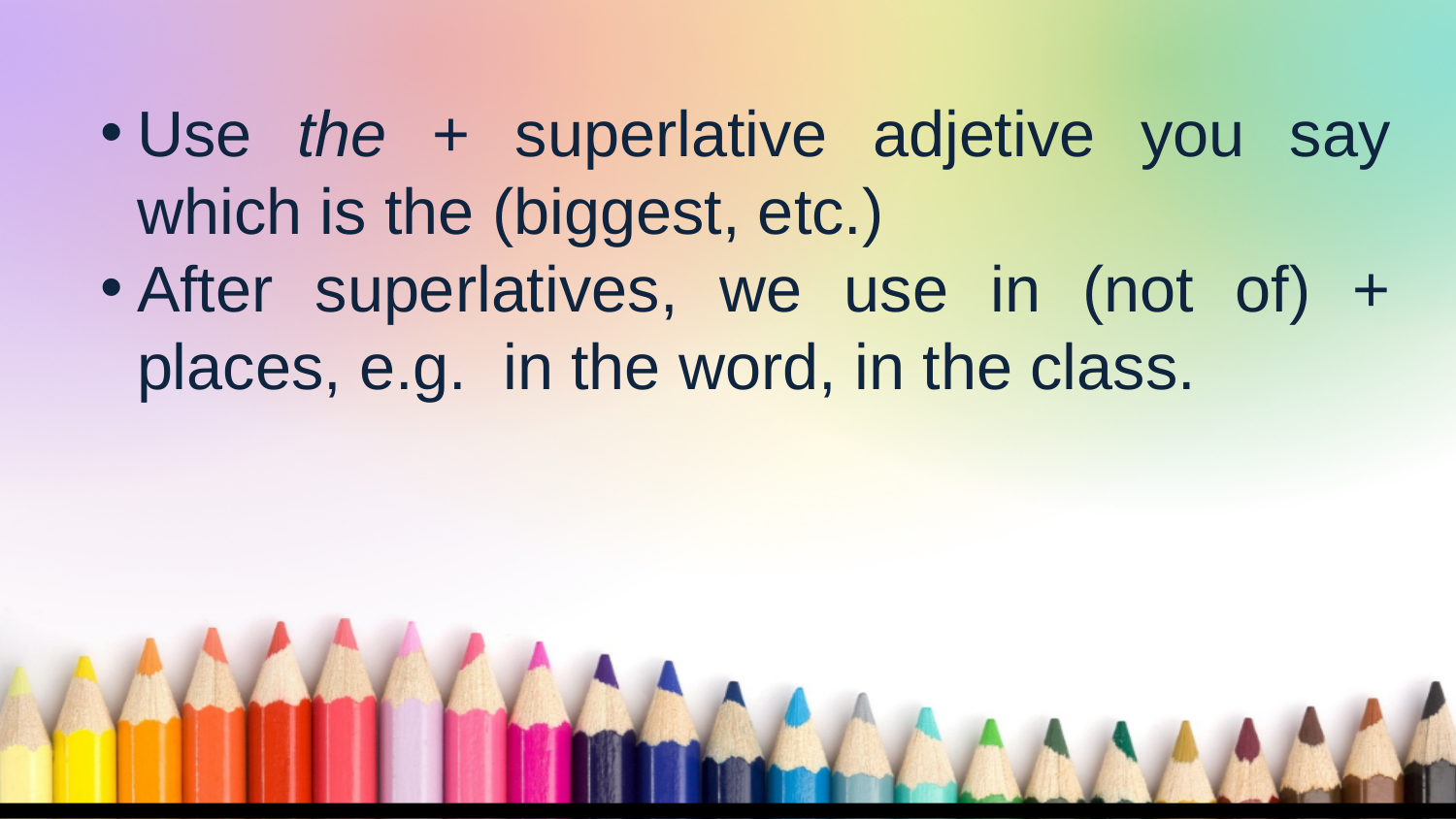

Use the + superlative adjetive you say which is the (biggest, etc.)
After superlatives, we use in (not of) + places, e.g.  in the word, in the class.